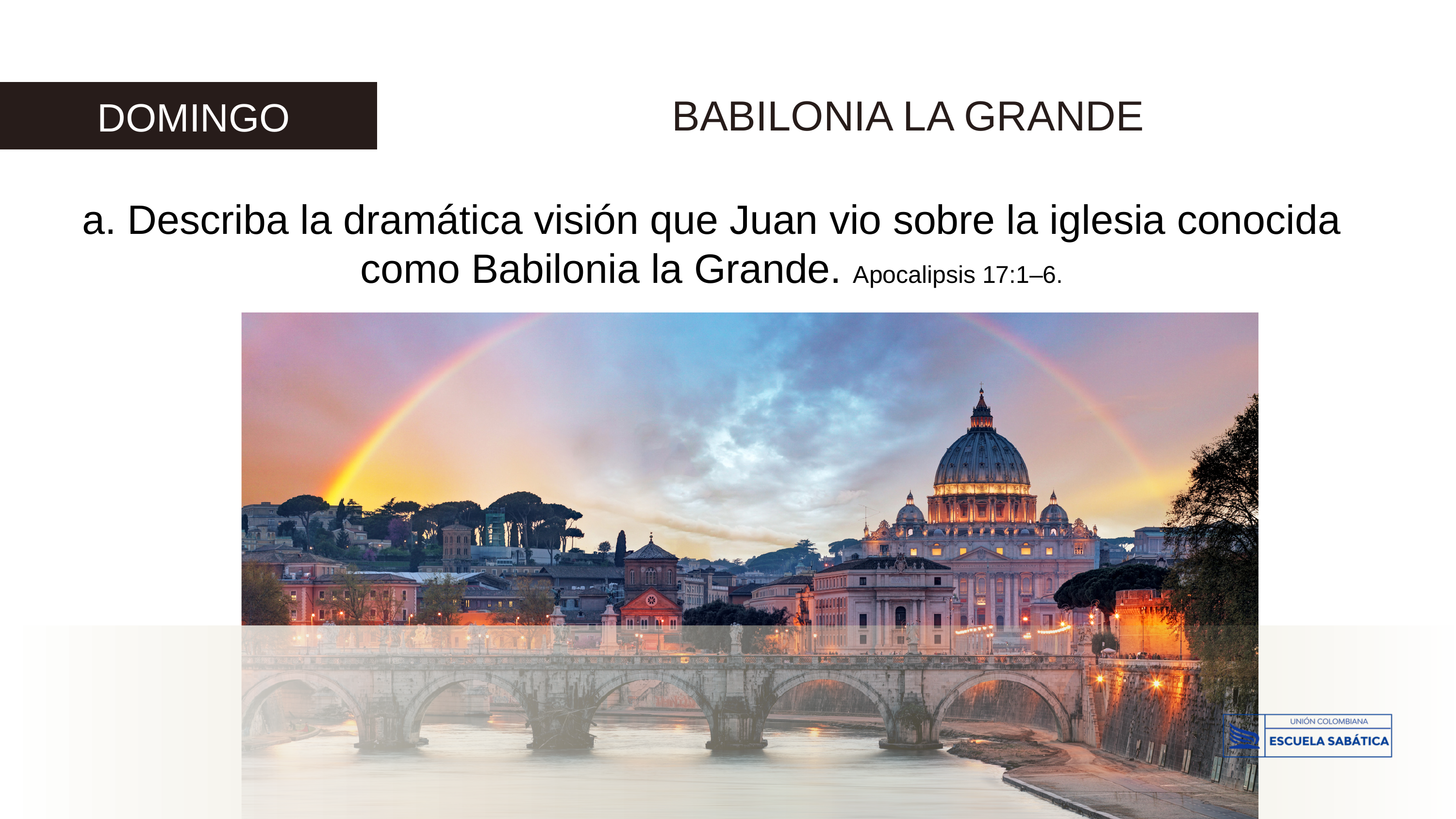

BABILONIA LA GRANDE
 DOMINGO
a. Describa la dramática visión que Juan vio sobre la iglesia conocida como Babilonia la Grande. Apocalipsis 17:1–6.